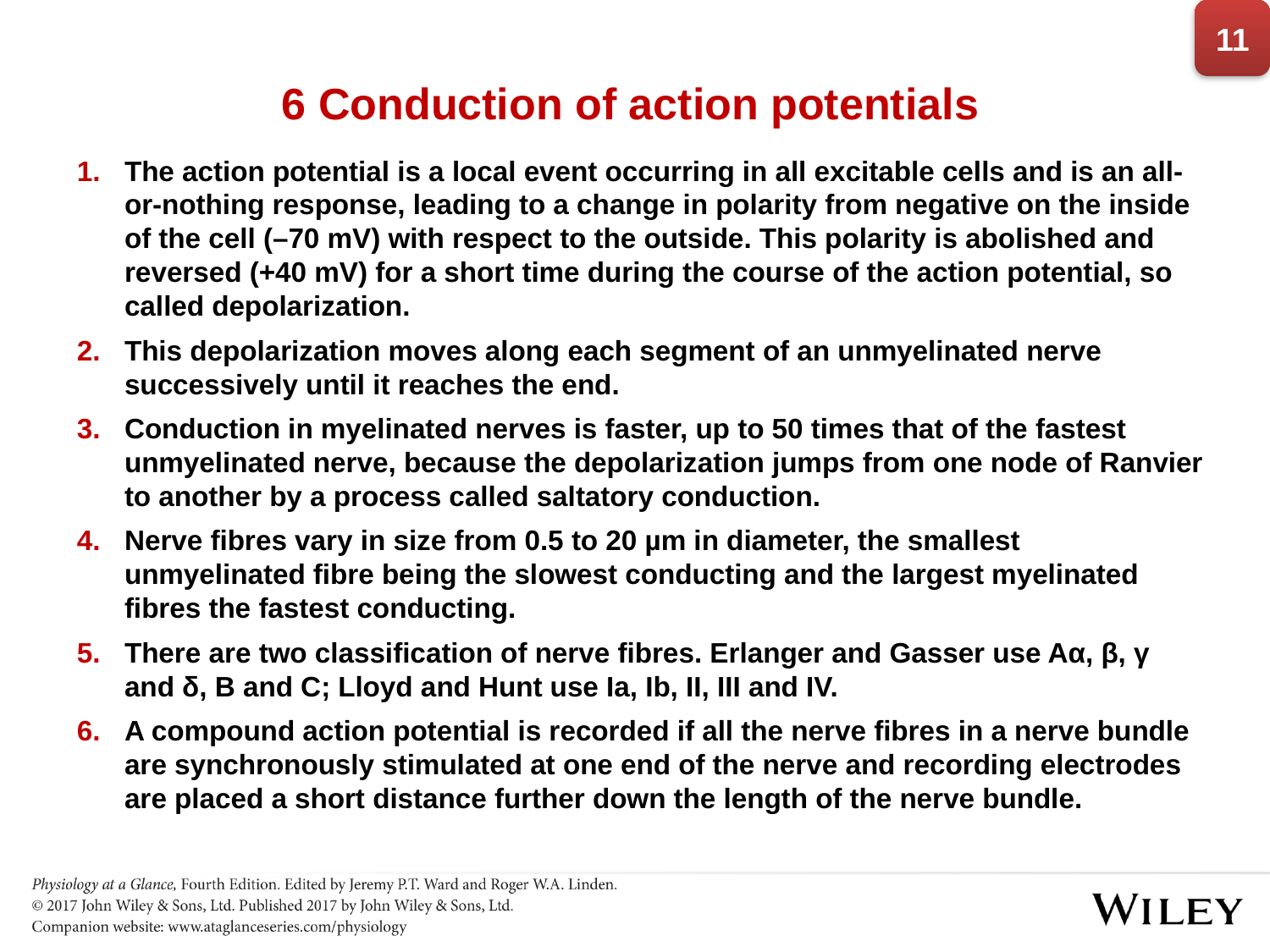

11
# 6 Conduction of action potentials
The action potential is a local event occurring in all excitable cells and is an all-or-nothing response, leading to a change in polarity from negative on the inside of the cell (–70 mV) with respect to the outside. This polarity is abolished and reversed (+40 mV) for a short time during the course of the action potential, so called depolarization.
This depolarization moves along each segment of an unmyelinated nerve successively until it reaches the end.
Conduction in myelinated nerves is faster, up to 50 times that of the fastest unmyelinated nerve, because the depolarization jumps from one node of Ranvier to another by a process called saltatory conduction.
Nerve fibres vary in size from 0.5 to 20 µm in diameter, the smallest unmyelinated fibre being the slowest conducting and the largest myelinated fibres the fastest conducting.
There are two classification of nerve fibres. Erlanger and Gasser use Aα, β, γ and δ, B and C; Lloyd and Hunt use Ia, Ib, II, III and IV.
A compound action potential is recorded if all the nerve fibres in a nerve bundle are synchronously stimulated at one end of the nerve and recording electrodes are placed a short distance further down the length of the nerve bundle.